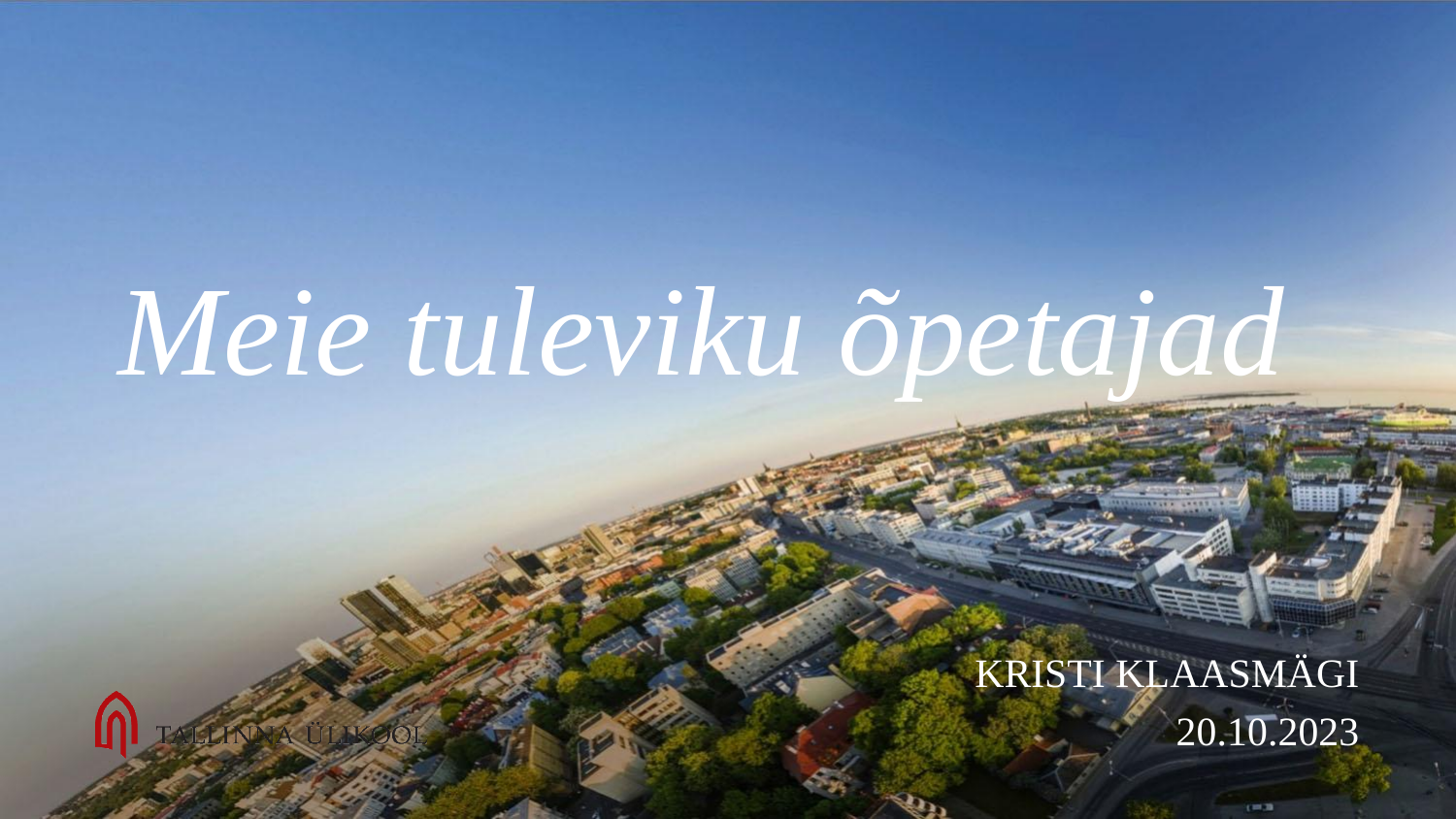

# Meie tuleviku õpetajad
Kristi Klaasmägi
20.10.2023